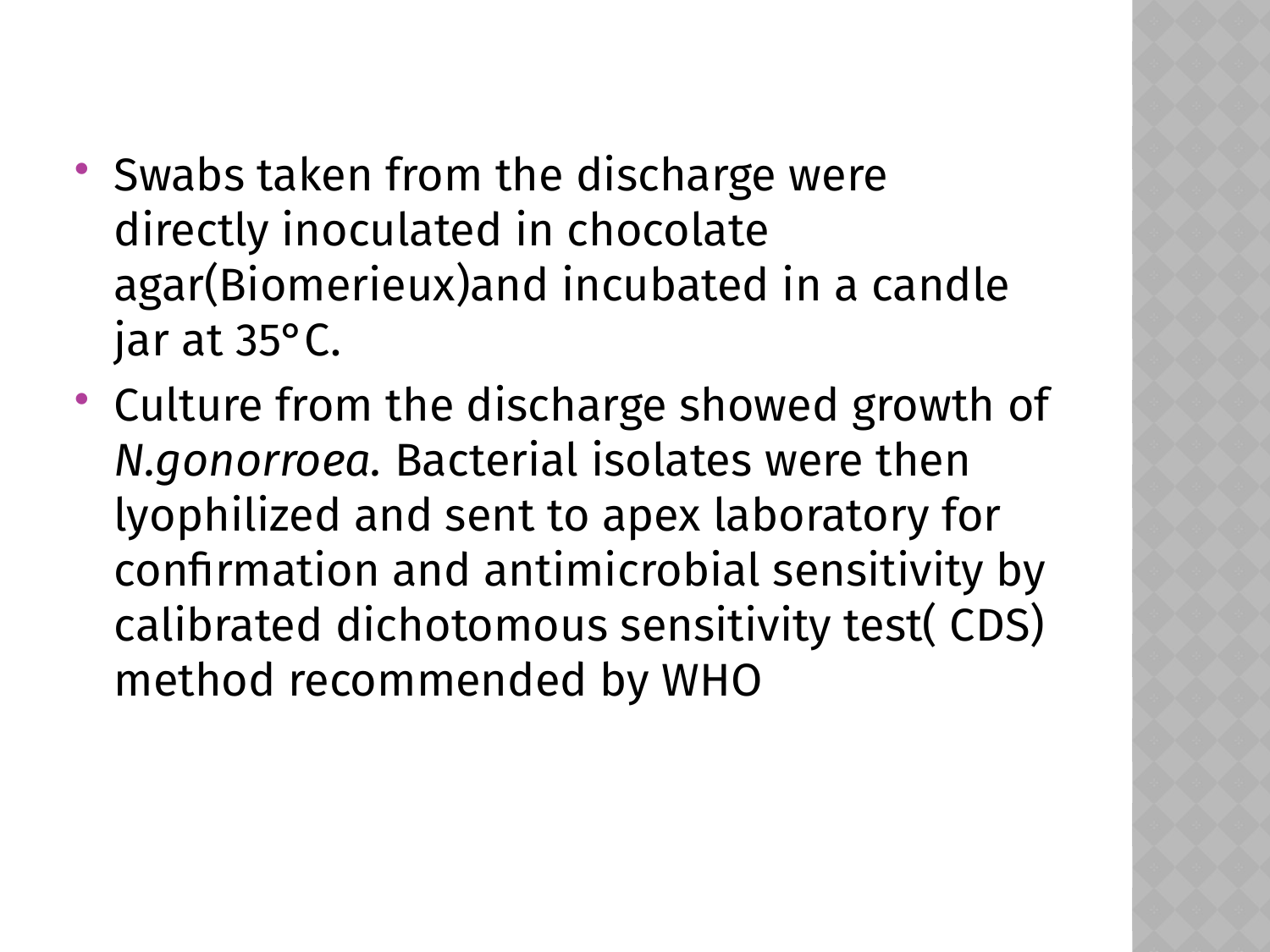

Swabs taken from the discharge were directly inoculated in chocolate agar(Biomerieux)and incubated in a candle jar at 35°C.
Culture from the discharge showed growth of N.gonorroea. Bacterial isolates were then lyophilized and sent to apex laboratory for confirmation and antimicrobial sensitivity by calibrated dichotomous sensitivity test( CDS) method recommended by WHO